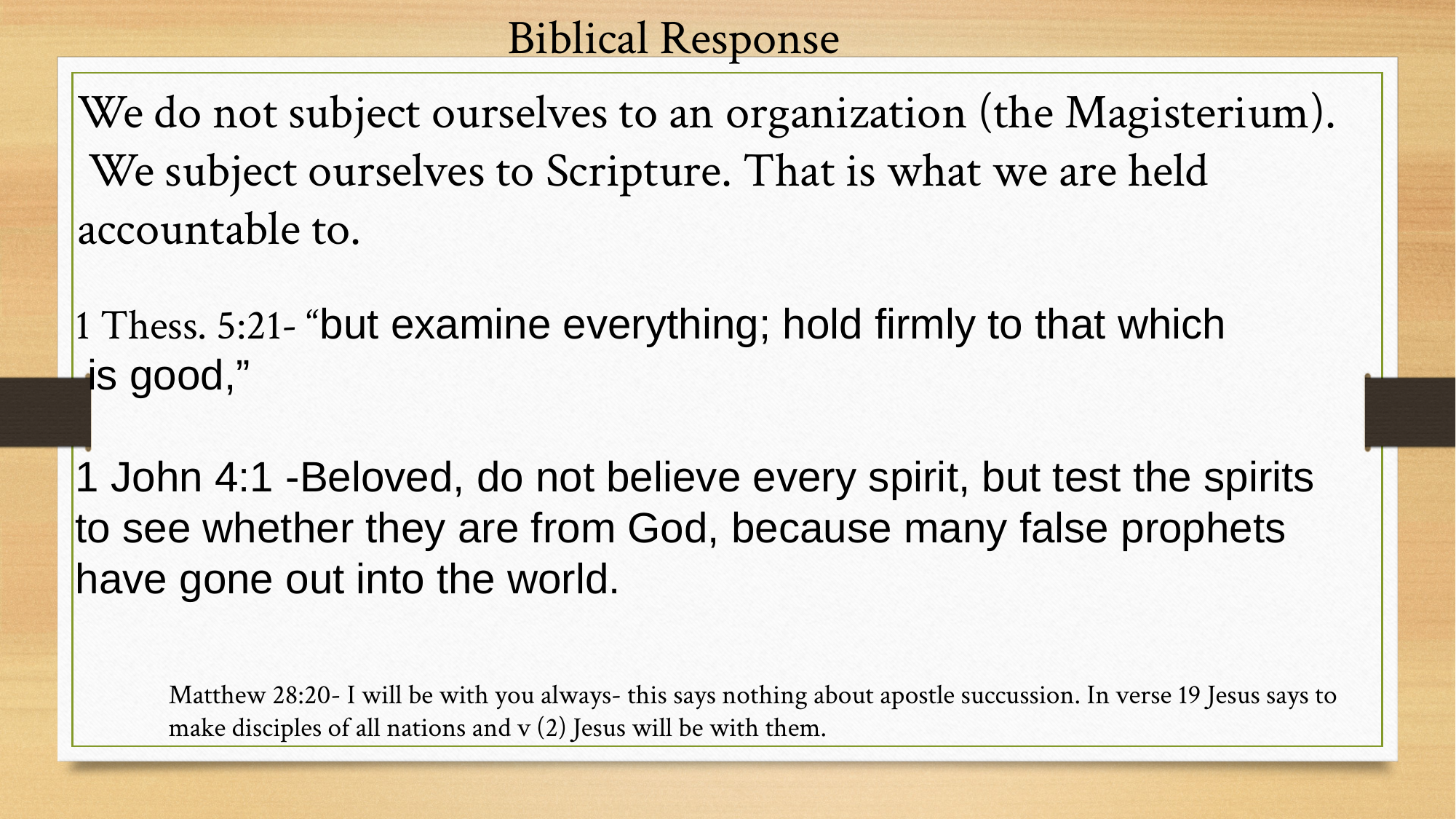

Biblical Response
We do not subject ourselves to an organization (the Magisterium).
 We subject ourselves to Scripture. That is what we are held
accountable to.
1 Thess. 5:21- “but examine everything; hold firmly to that which
 is good,”

1 John 4:1 -Beloved, do not believe every spirit, but test the spirits
to see whether they are from God, because many false prophets
have gone out into the world.
Matthew 28:20- I will be with you always- this says nothing about apostle succussion. In verse 19 Jesus says to
make disciples of all nations and v (2) Jesus will be with them.